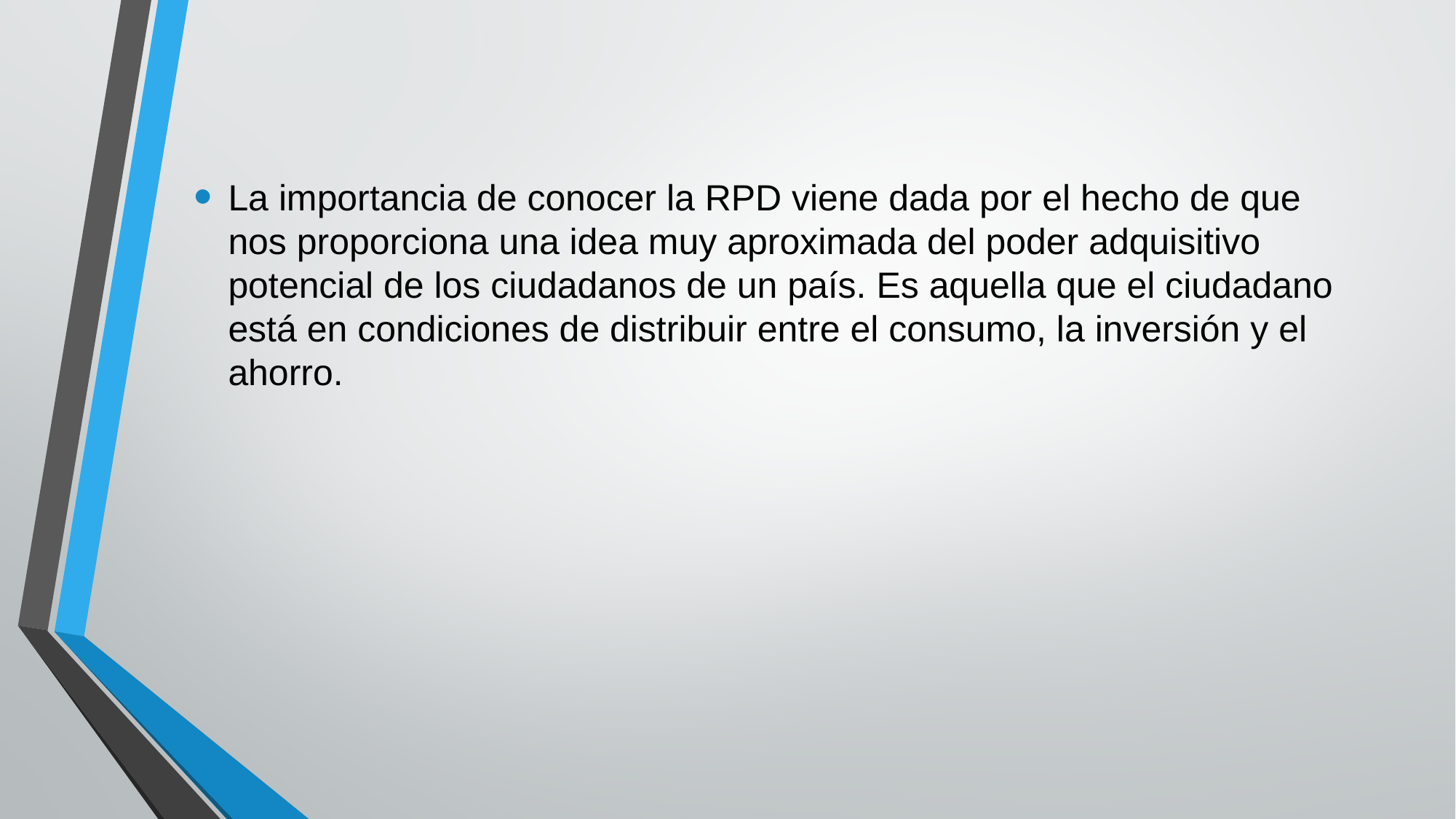

La importancia de conocer la RPD viene dada por el hecho de que nos proporciona una idea muy aproximada del poder adquisitivo potencial de los ciudadanos de un país. Es aquella que el ciudadano está en condiciones de distribuir entre el consumo, la inversión y el ahorro.